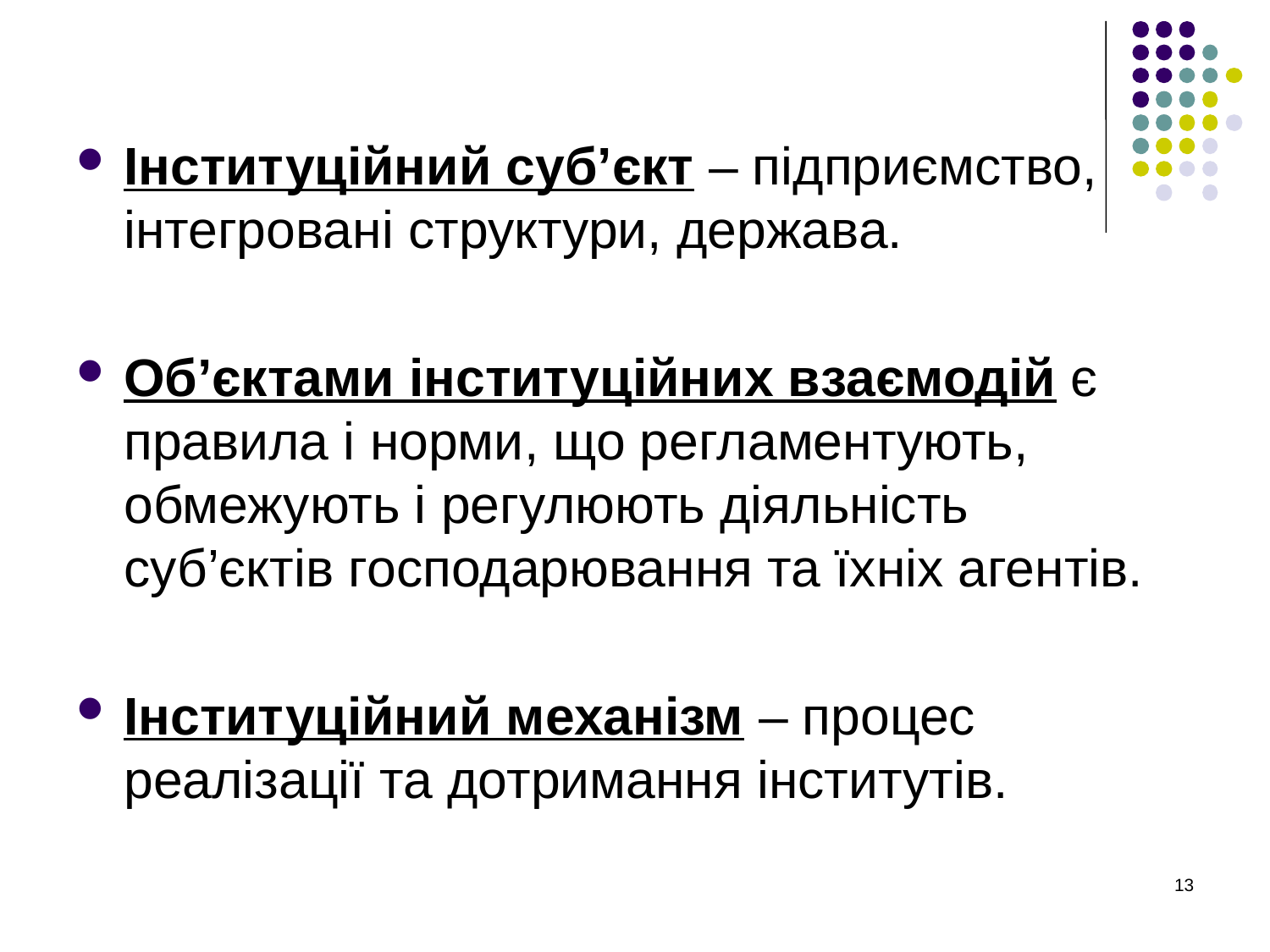

Інституційний суб’єкт – підприємство, інтегровані структури, держава.

Об’єктами інституційних взаємодій є правила і норми, що регламентують, обмежують і регулюють діяльність суб’єктів господарювання та їхніх агентів.

Інституційний механізм – процес реалізації та дотримання інститутів.
13